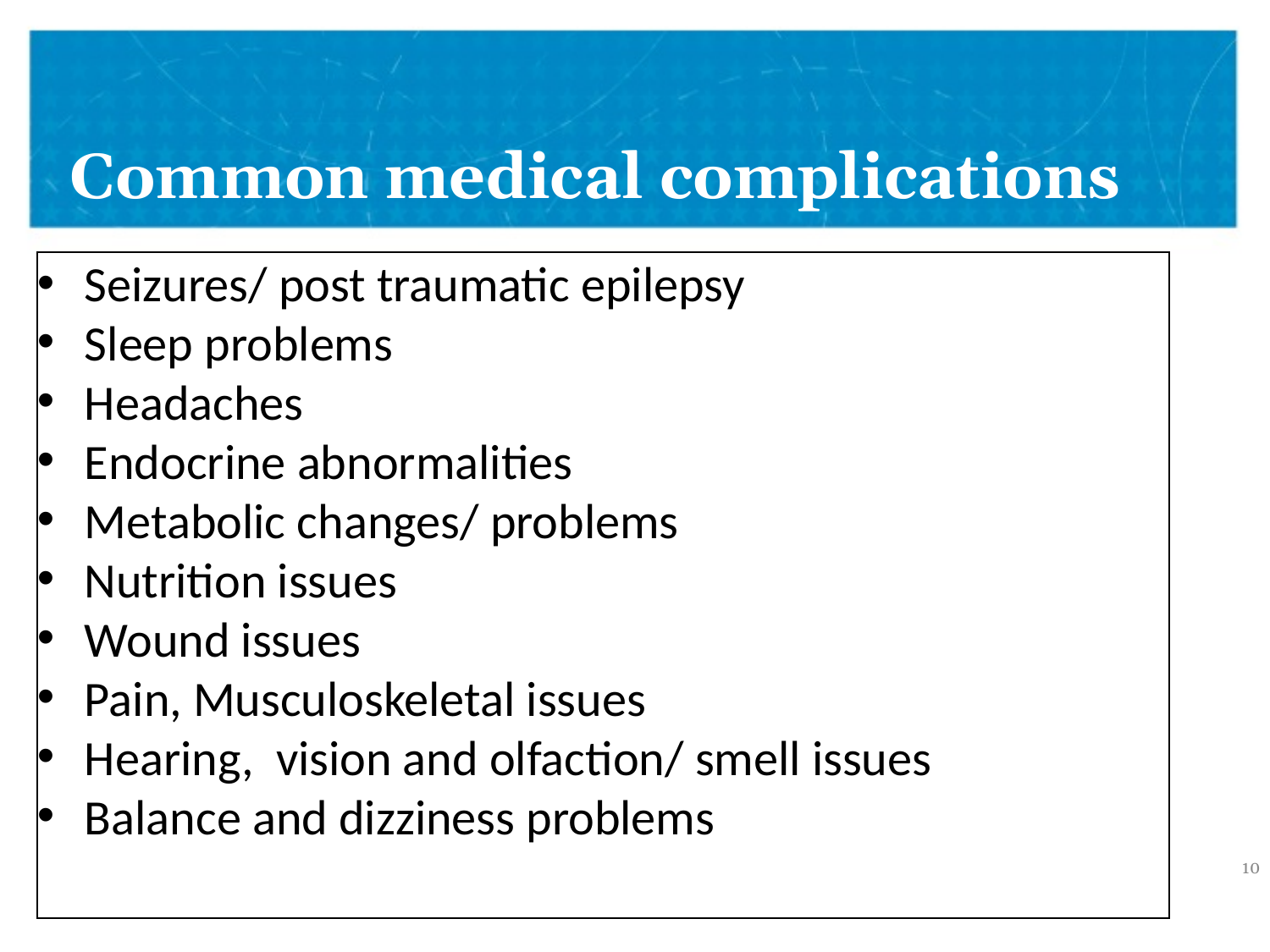

# Common medical complications
Seizures/ post traumatic epilepsy
Sleep problems
Headaches
Endocrine abnormalities
Metabolic changes/ problems
Nutrition issues
Wound issues
Pain, Musculoskeletal issues
Hearing,  vision and olfaction/ smell issues
Balance and dizziness problems
10